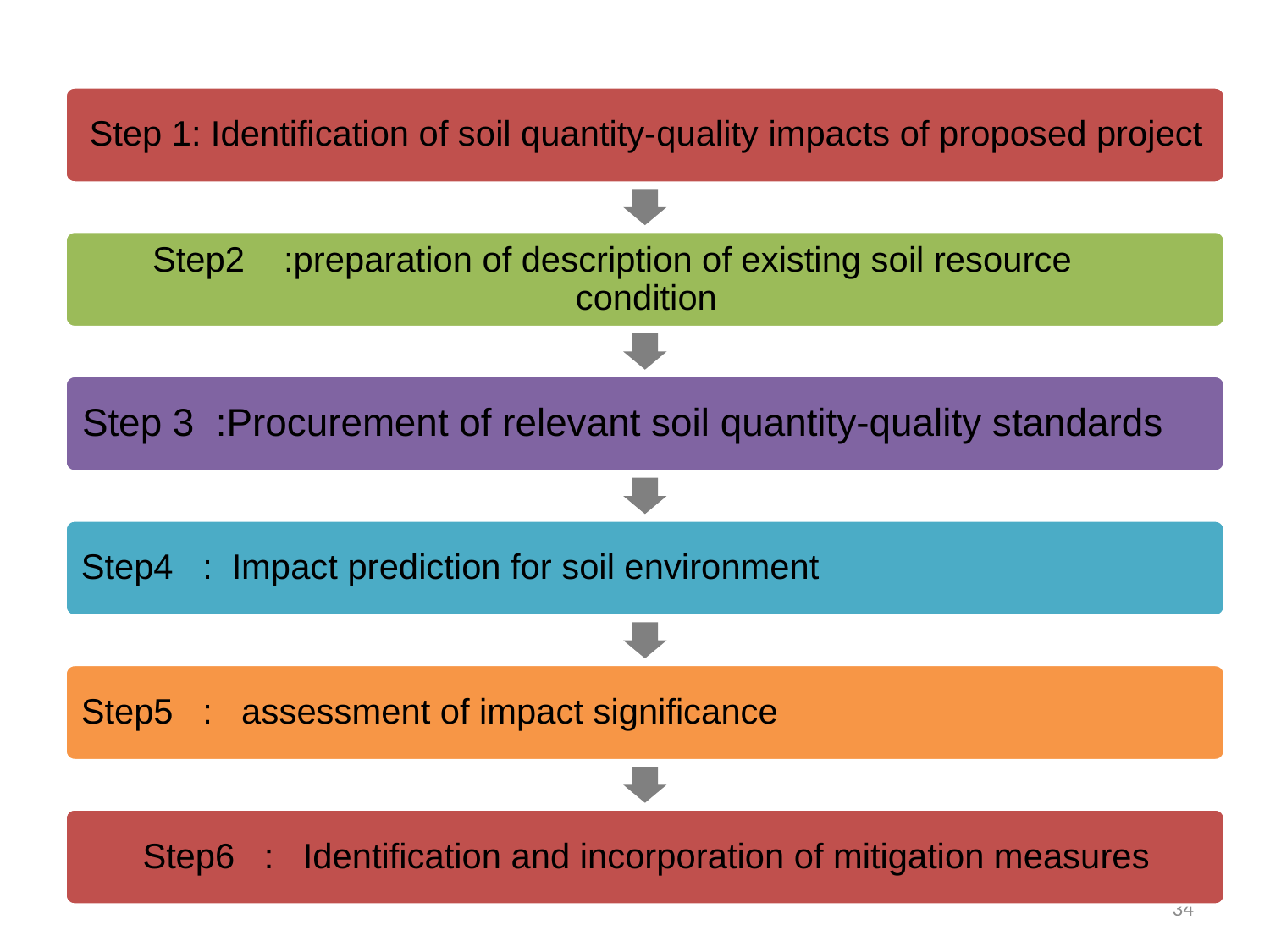

Step 1: Identification of soil quantity-quality impacts of proposed project

Step2    :preparation of description of existing soil resource        condition

Step 3  :Procurement of relevant soil quantity-quality standards

Step4   :  Impact prediction for soil environment

Step5   :   assessment of impact significance

Step6   :   Identification and incorporation of mitigation measures
34